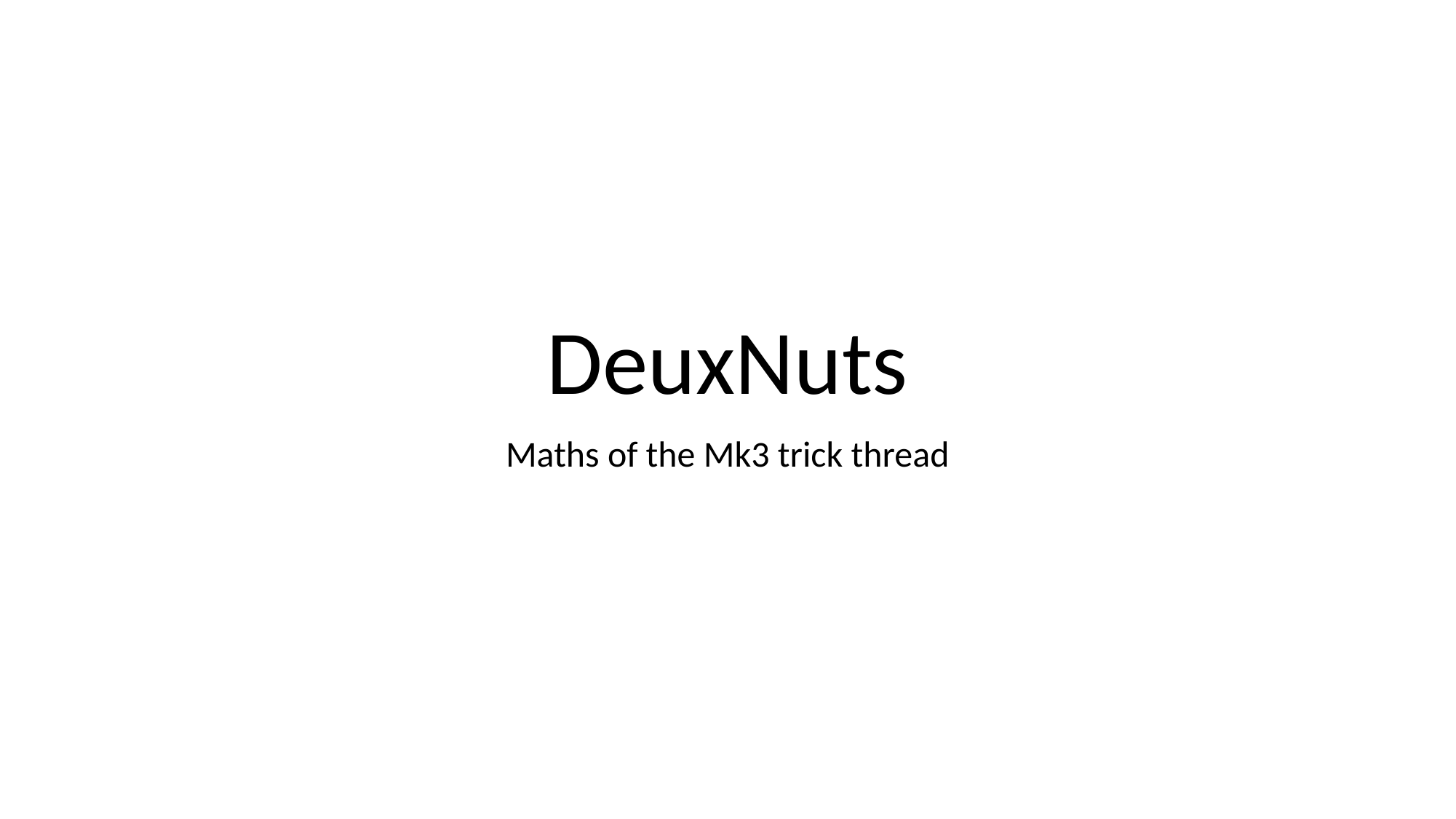

# DeuxNuts
Maths of the Mk3 trick thread